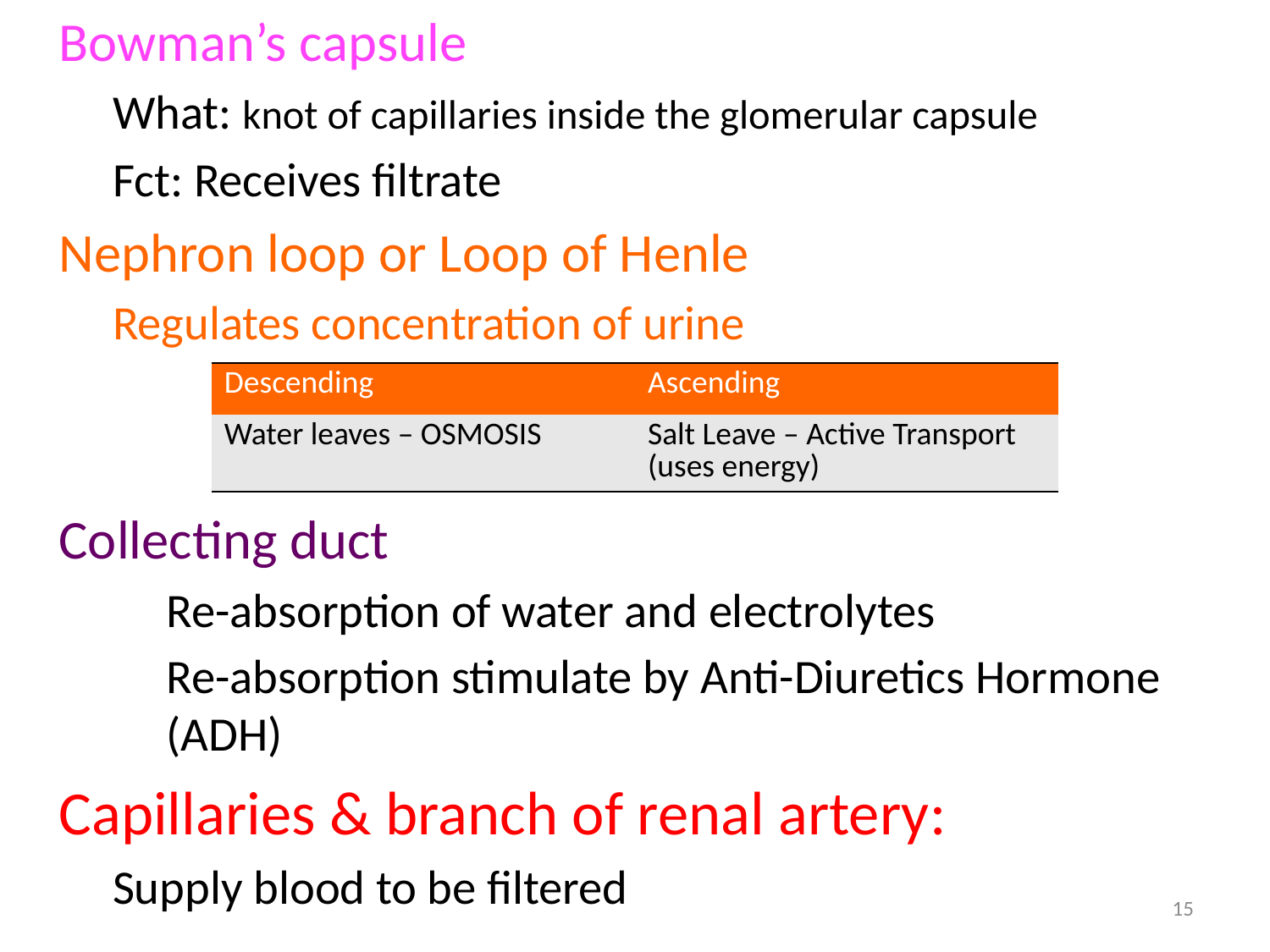

Bowman’s capsule
What: knot of capillaries inside the glomerular capsule
Fct: Receives filtrate
Nephron loop or Loop of Henle
Regulates concentration of urine

Collecting duct
Re-absorption of water and electrolytes
Re-absorption stimulate by Anti-Diuretics Hormone (ADH)
Capillaries & branch of renal artery:
Supply blood to be filtered

| Descending | Ascending |
| --- | --- |
| Water leaves – OSMOSIS | Salt Leave – Active Transport (uses energy) |
15